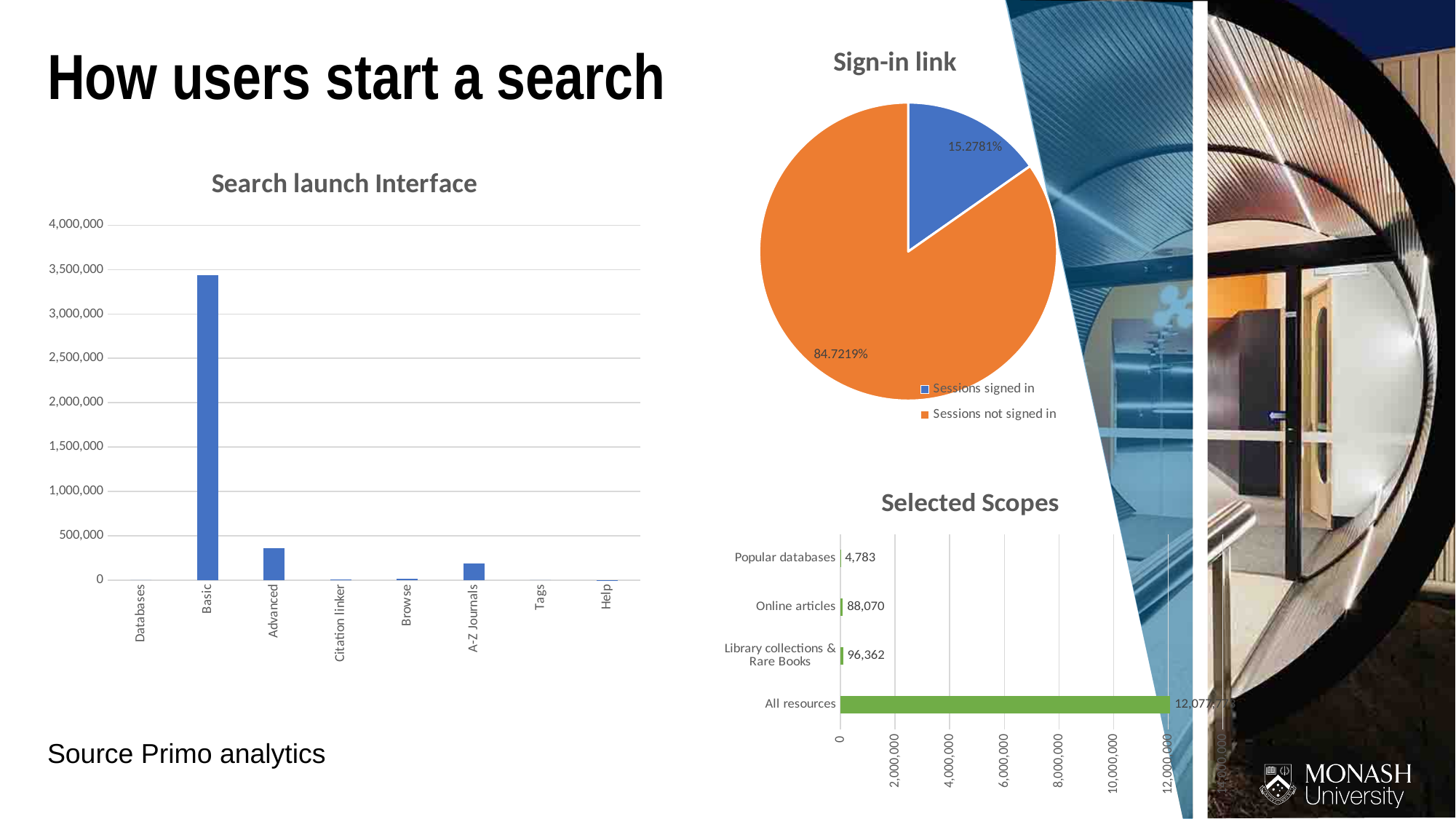

### Chart: Sign-in link

| Category | % |
|---|---|
| Sessions signed in | 0.15278113351992767 |
| Sessions not signed in | 0.8472188664800723 |
How users start a search

### Chart: Search launch Interface

| Category | Searches |
|---|---|
| Databases | 0.0 |
| Basic | 3439090.0 |
| Advanced | 358915.0 |
| Citation linker | 3749.0 |
| Browse | 16439.0 |
| A-Z Journals | 185828.0 |
| Tags | 0.0 |
| Help | 18.0 |

### Chart: Selected Scopes

| Category | Actions |
|---|---|
| All resources | 12077773.0 |
| Library collections & Rare Books | 96362.0 |
| Online articles | 88070.0 |
| Popular databases | 4783.0 |
Source Primo analytics